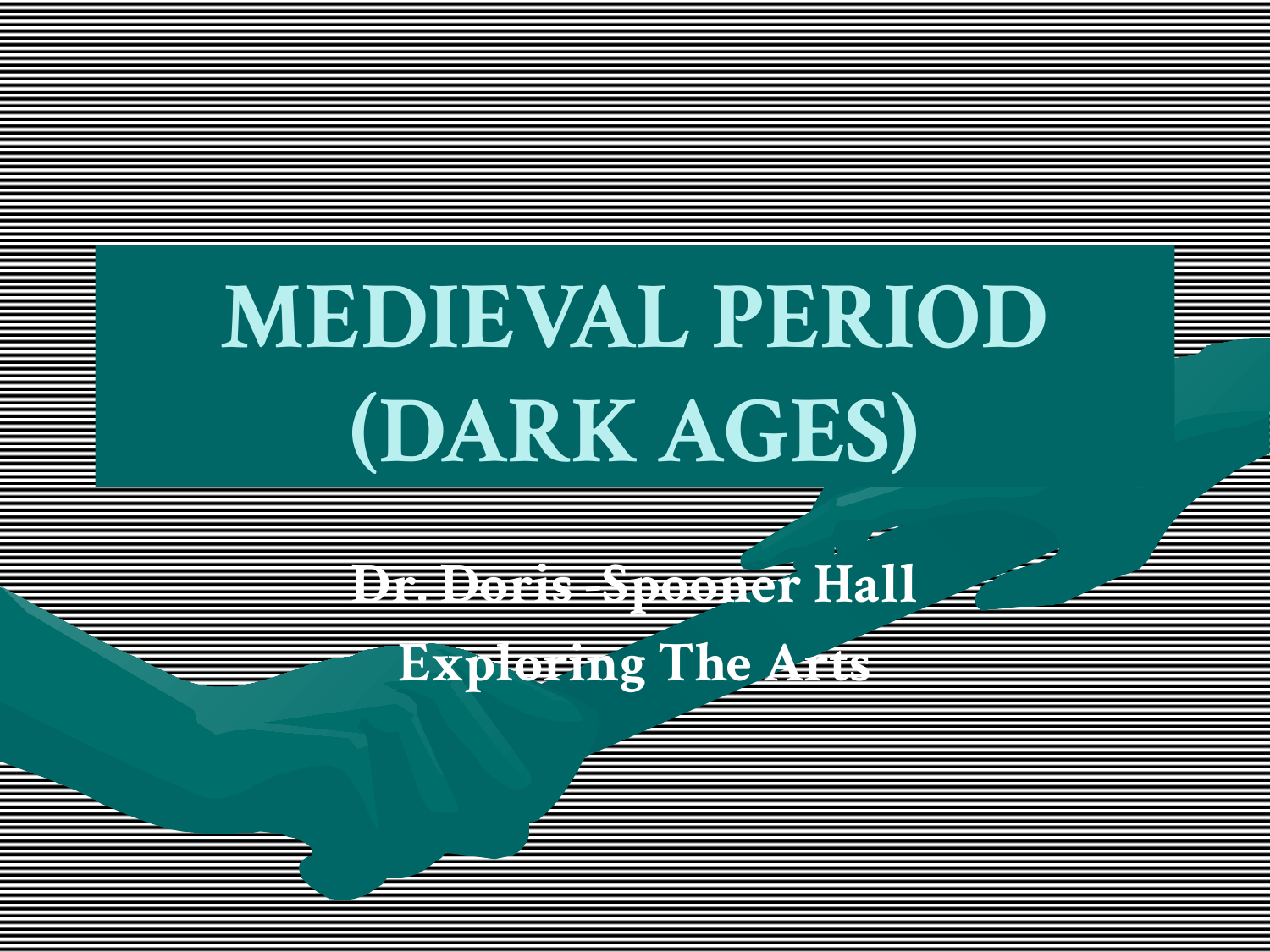

# MEDIEVAL PERIOD (DARK AGES)
Dr. Doris -Spooner Hall
Exploring The Arts